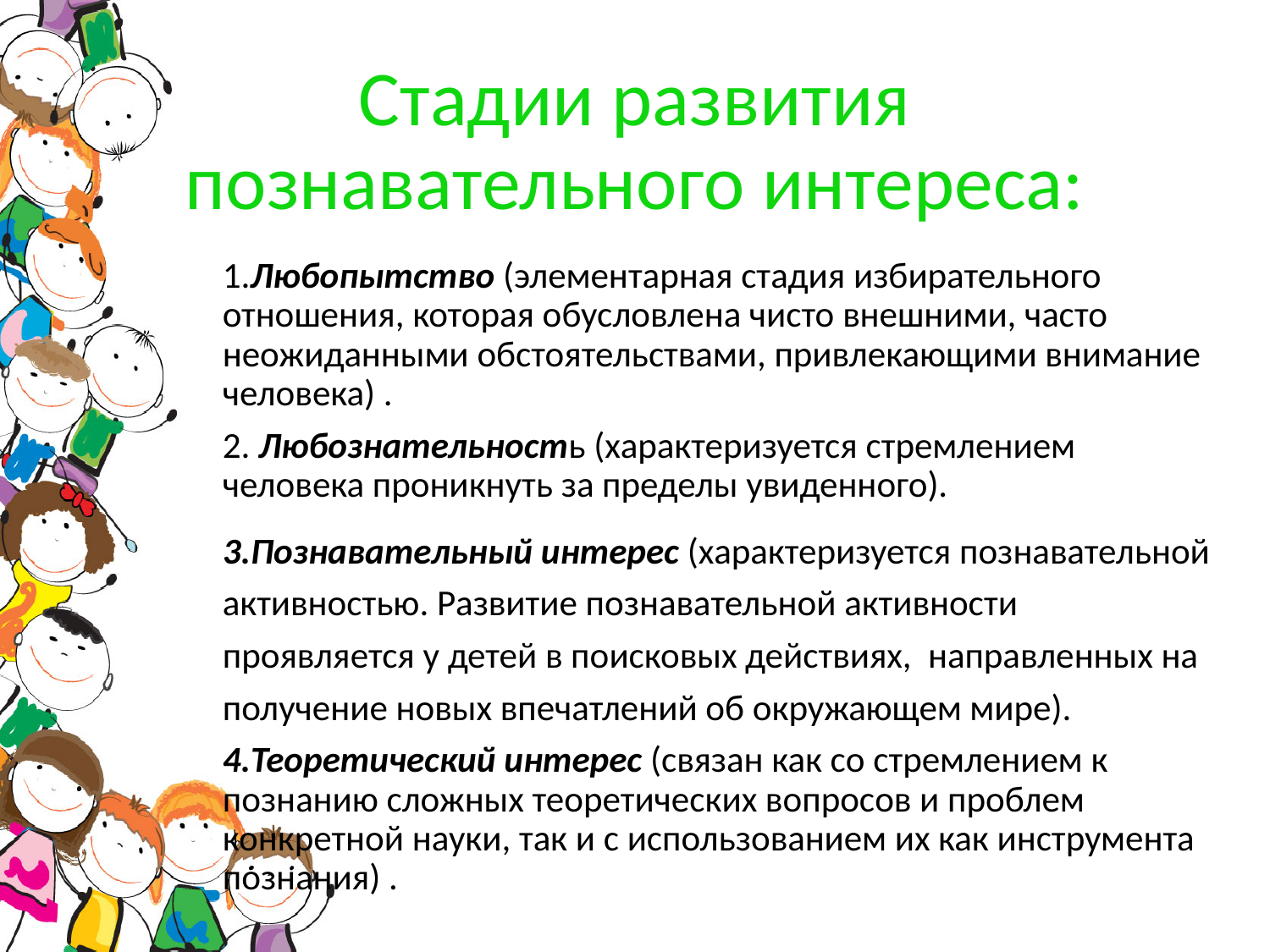

# Стадии развития познавательного интереса:
1.Любопытство (элементарная стадия избирательного отношения, которая обусловлена чисто внешними, часто неожиданными обстоятельствами, привлекающими внимание человека) .
2. Любознательность (характеризуется стремлением человека проникнуть за пределы увиденного).
3.Познавательный интерес (характеризуется познавательной активностью. Развитие познавательной активности проявляется у детей в поисковых действиях,  направленных на получение новых впечатлений об окружающем мире).
4.Теоретический интерес (связан как со стремлением к познанию сложных теоретических вопросов и проблем конкретной науки, так и с использованием их как инструмента познания) .